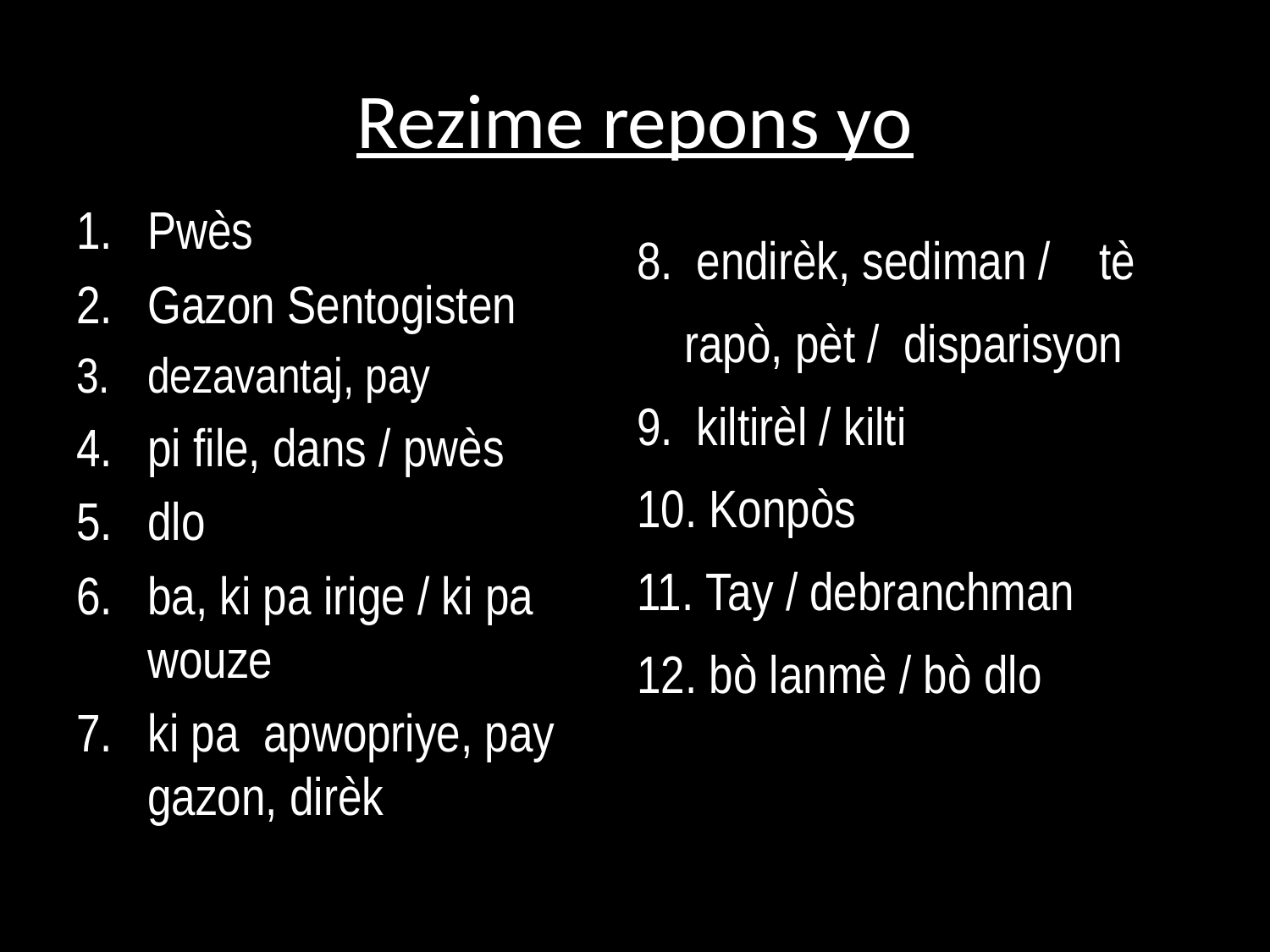

# Rezime repons yo
Pwès
Gazon Sentogisten
dezavantaj, pay
pi file, dans / pwès
dlo
ba, ki pa irige / ki pa wouze
ki pa  apwopriye, pay gazon, dirèk
 endirèk, sediman /    tè   rapò, pèt /  disparisyon
 kiltirèl / kilti
 Konpòs
 Tay / debranchman
 bò lanmè / bò dlo